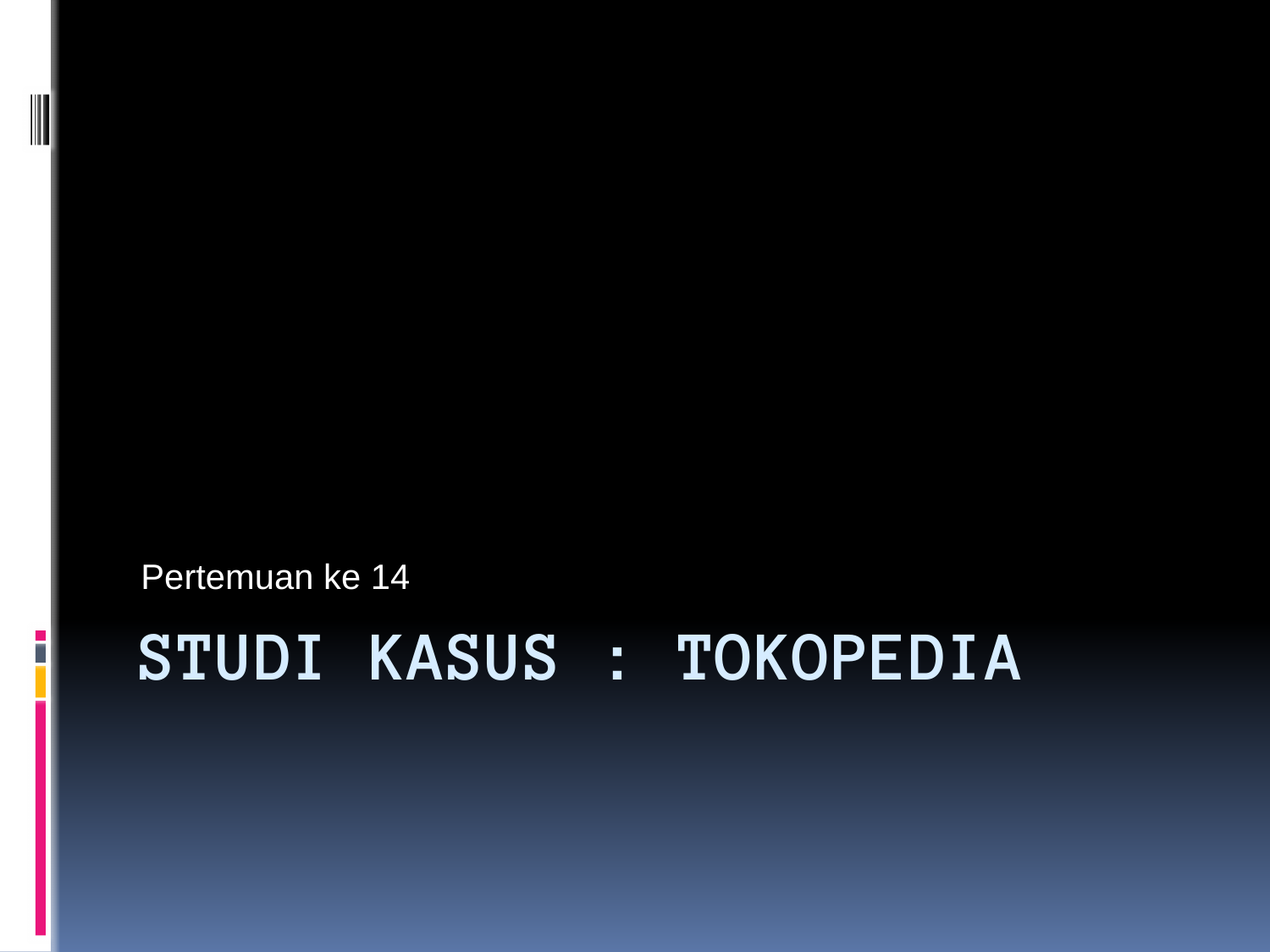

Pertemuan ke 14
# Studi kasus : Tokopedia